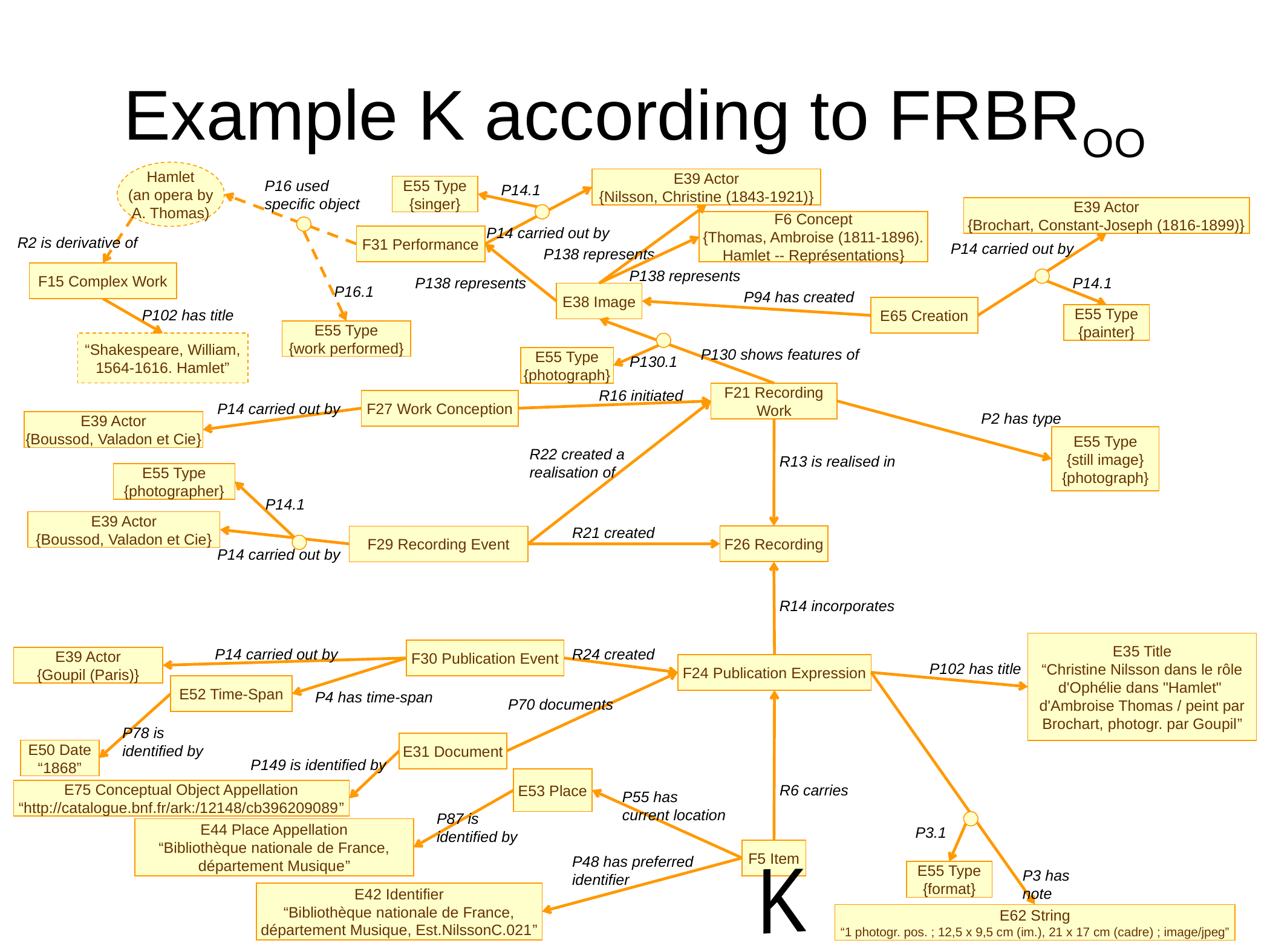

# Example K according to FRBROO
Hamlet
(an opera by
A. Thomas)
E39 Actor
{Nilsson, Christine (1843-1921)}
P16 used
specific object
E55 Type
{singer}
P14.1
E39 Actor
{Brochart, Constant-Joseph (1816-1899)}

F6 Concept
{Thomas, Ambroise (1811-1896).
Hamlet -- Représentations}

P14 carried out by
F31 Performance
R2 is derivative of
P14 carried out by
P138 represents
P138 represents
F15 Complex Work
P138 represents

P14.1
P16.1
E38 Image
P94 has created
E65 Creation
P102 has title
E55 Type
{painter}
E55 Type
{work performed}
“Shakespeare, William,
1564-1616. Hamlet”

P130 shows features of
E55 Type
{photograph}
P130.1
R16 initiated
F21 Recording
Work
F27 Work Conception
P14 carried out by
P2 has type
E39 Actor
{Boussod, Valadon et Cie}
E55 Type
{still image}
{photograph}
R22 created a realisation of
R13 is realised in
E55 Type
{photographer}
P14.1
E39 Actor
{Boussod, Valadon et Cie}
R21 created
F26 Recording
F29 Recording Event

P14 carried out by
R14 incorporates
E35 Title
“Christine Nilsson dans le rôle
d'Ophélie dans "Hamlet" 
d'Ambroise Thomas / peint par
Brochart, photogr. par Goupil”
P14 carried out by
F30 Publication Event
R24 created
E39 Actor
{Goupil (Paris)}
F24 Publication Expression
P102 has title
E52 Time-Span
P4 has time-span
P70 documents
P78 is
identified by
E31 Document
E50 Date
“1868”
P149 is identified by
E53 Place
R6 carries
E75 Conceptual Object Appellation
“http://catalogue.bnf.fr/ark:/12148/cb396209089”
P55 has
current location
P87 is
identified by

E44 Place Appellation
“Bibliothèque nationale de France,
département Musique”
P3.1
F5 Item
P48 has preferred
identifier
E55 Type
{format}
P3 has note
K
E42 Identifier
“Bibliothèque nationale de France,
département Musique, Est.NilssonC.021”
E62 String
“1 photogr. pos. ; 12,5 x 9,5 cm (im.), 21 x 17 cm (cadre) ; image/jpeg”